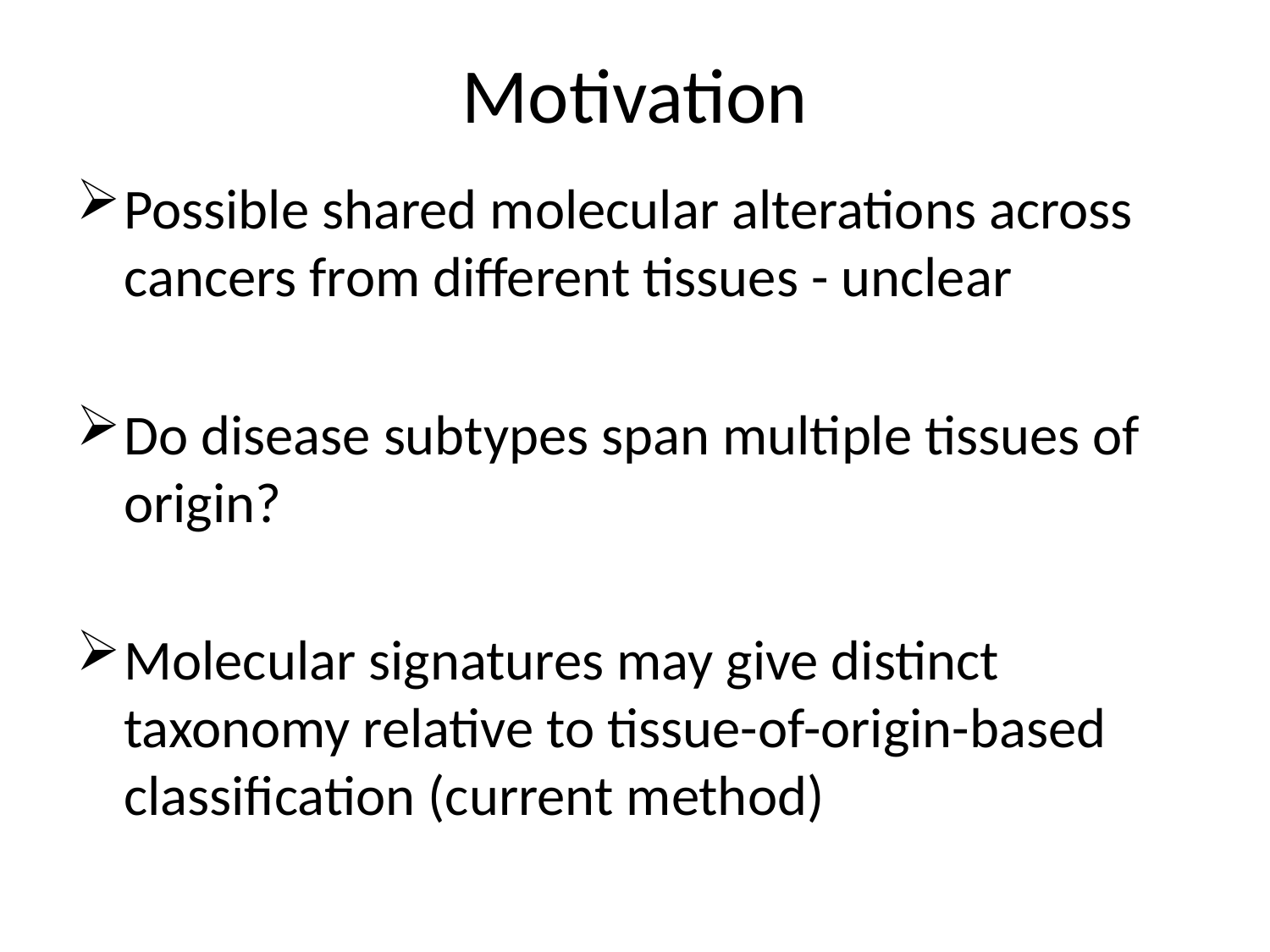

# Motivation
Possible shared molecular alterations across cancers from different tissues - unclear

Do disease subtypes span multiple tissues of origin?

Molecular signatures may give distinct taxonomy relative to tissue-of-origin-based classification (current method)